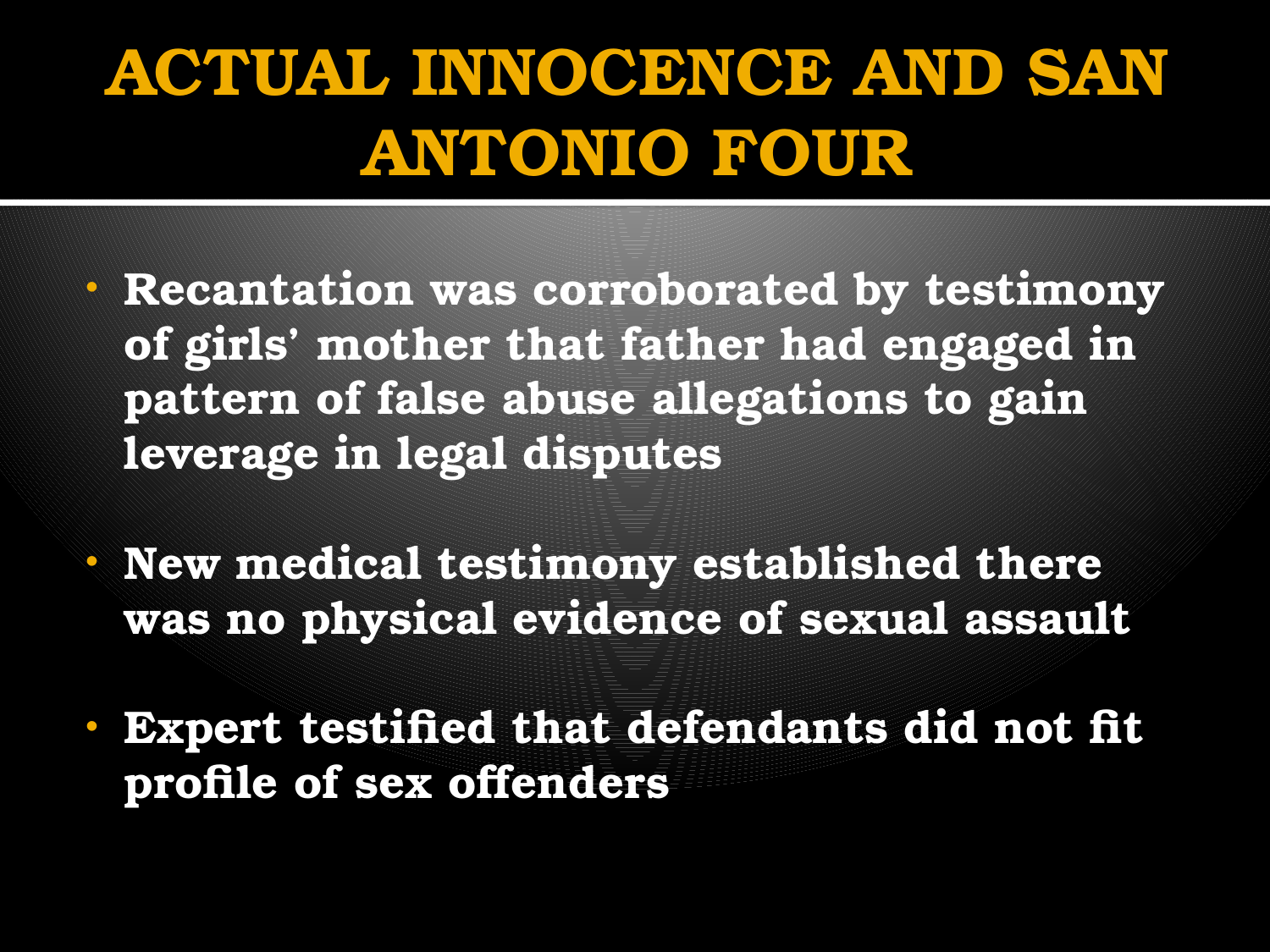

# ACTUAL INNOCENCE AND SAN ANTONIO FOUR
Recantation was corroborated by testimony of girls’ mother that father had engaged in pattern of false abuse allegations to gain leverage in legal disputes

New medical testimony established there was no physical evidence of sexual assault

Expert testified that defendants did not fit profile of sex offenders